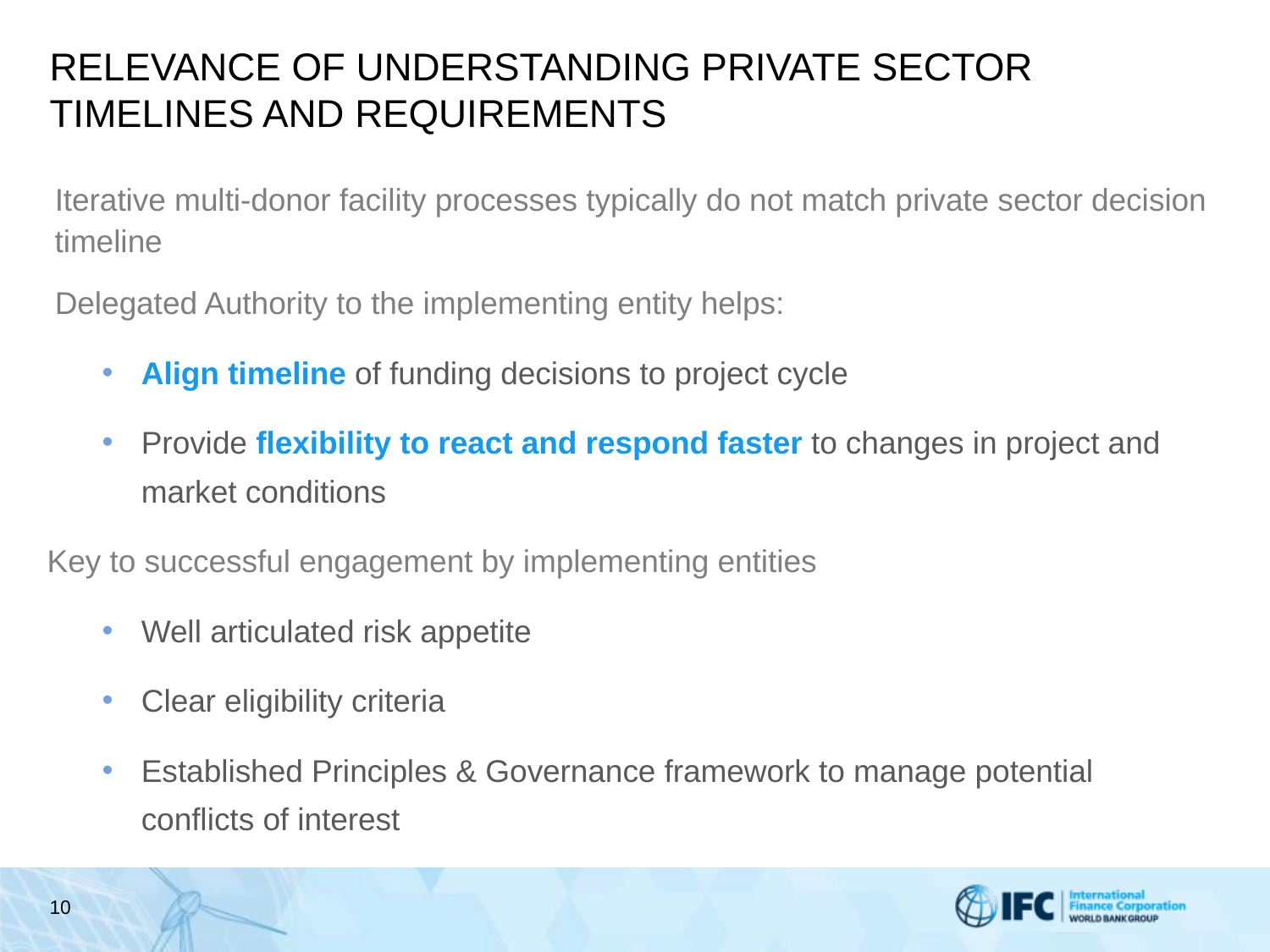

# RELEVANCE OF UNDERSTANDING PRIVATE SECTOR TIMELINES AND REQUIREMENTS
Iterative multi-donor facility processes typically do not match private sector decision timeline
Delegated Authority to the implementing entity helps:
Align timeline of funding decisions to project cycle
Provide flexibility to react and respond faster to changes in project and market conditions
Key to successful engagement by implementing entities
Well articulated risk appetite
Clear eligibility criteria
Established Principles & Governance framework to manage potential conflicts of interest
10